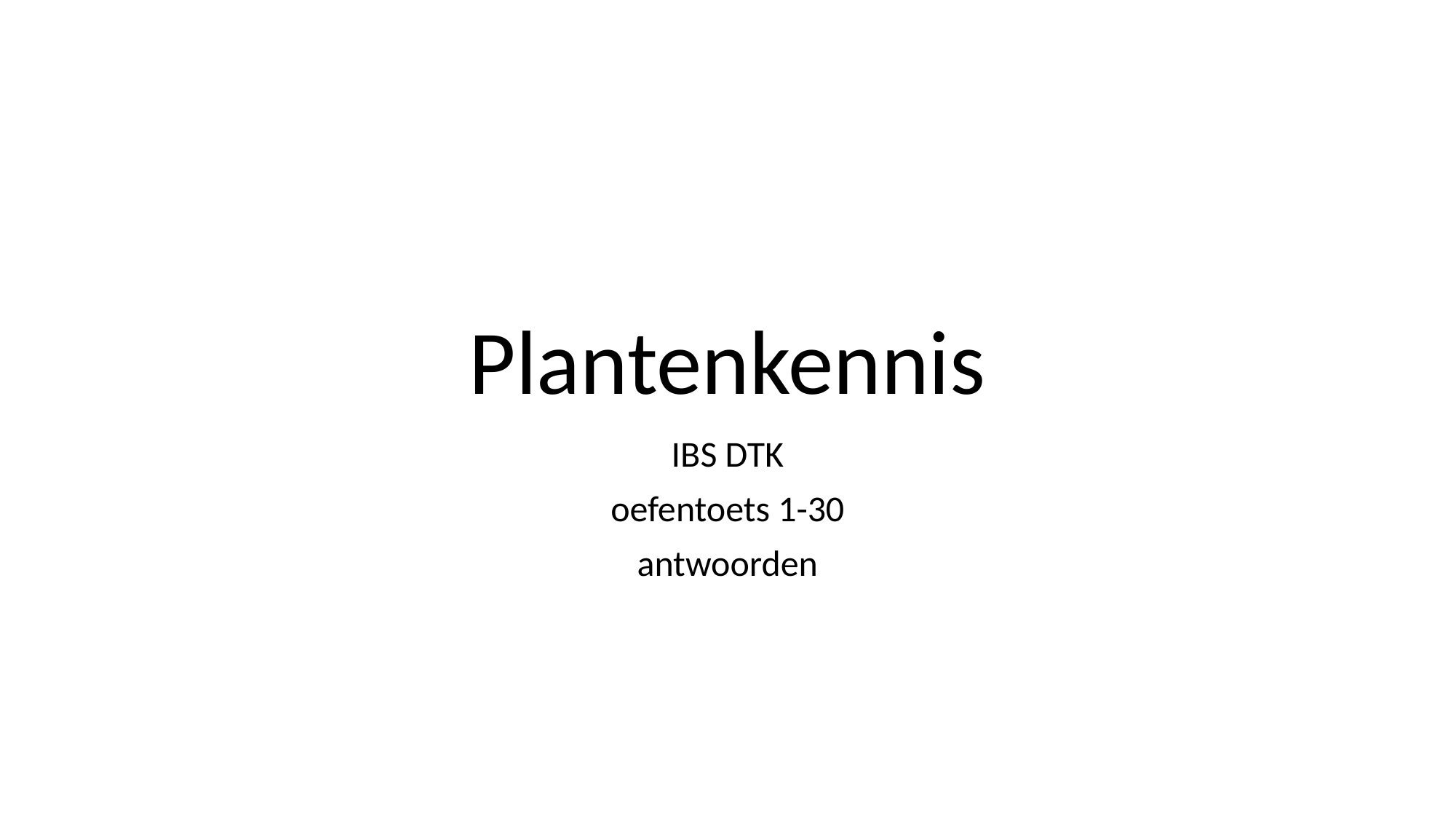

# Plantenkennis
IBS DTK
oefentoets 1-30
antwoorden